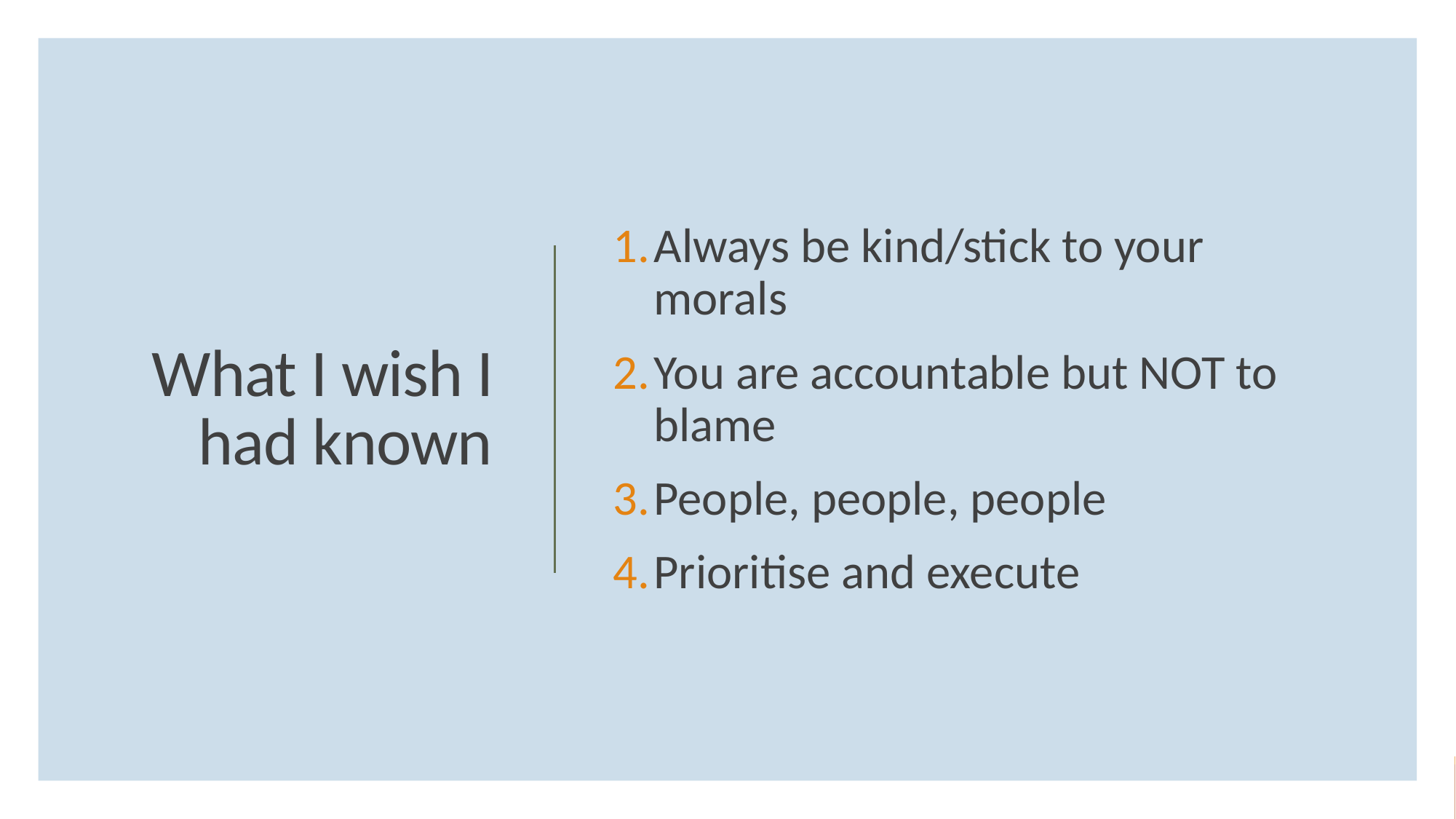

Always be kind/stick to your morals
You are accountable but NOT to blame
People, people, people
Prioritise and execute
# What I wish I had known